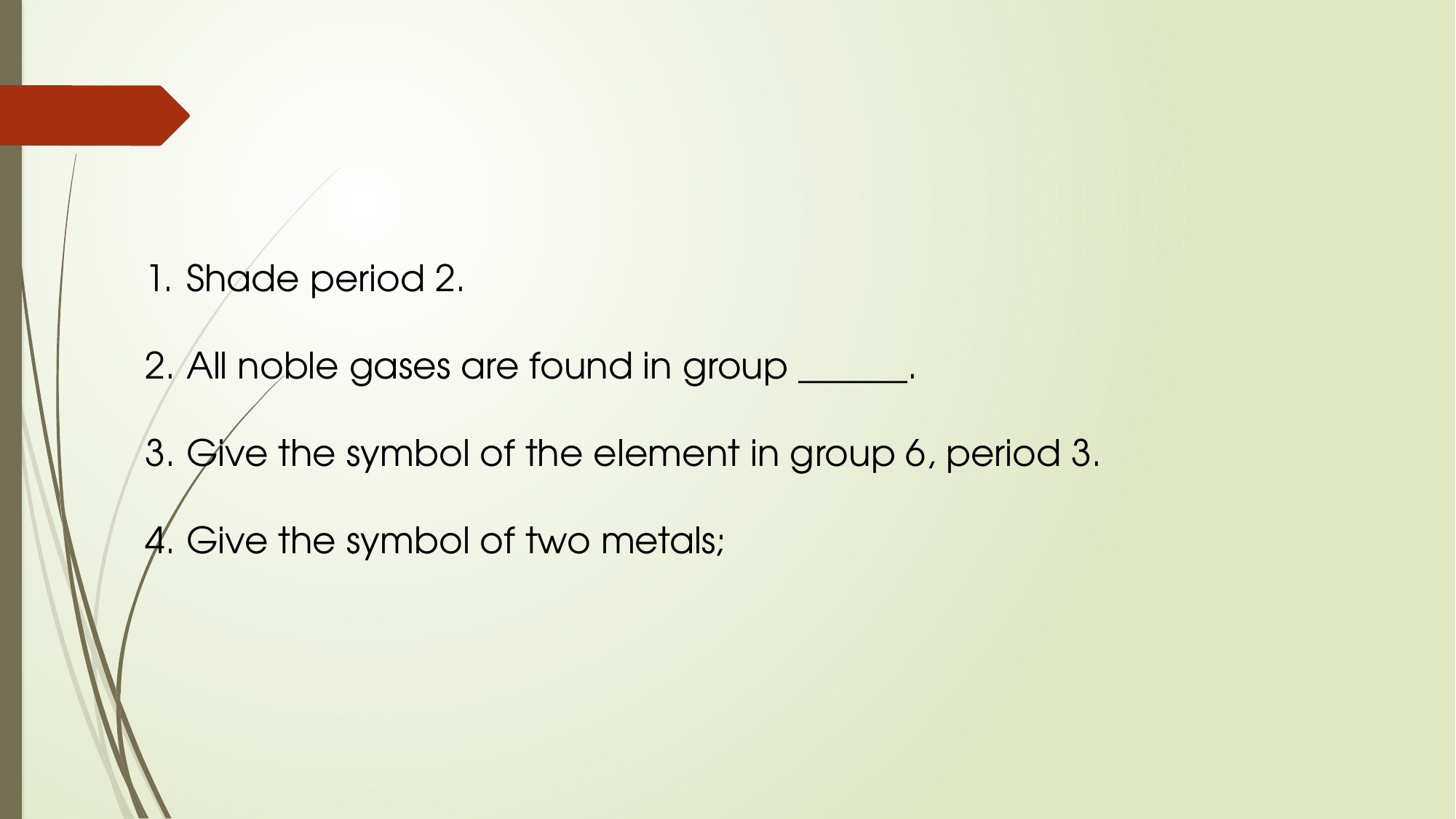

Shade period 2.
All noble gases are found in group ______.
Give the symbol of the element in group 6, period 3.
Give the symbol of two metals;